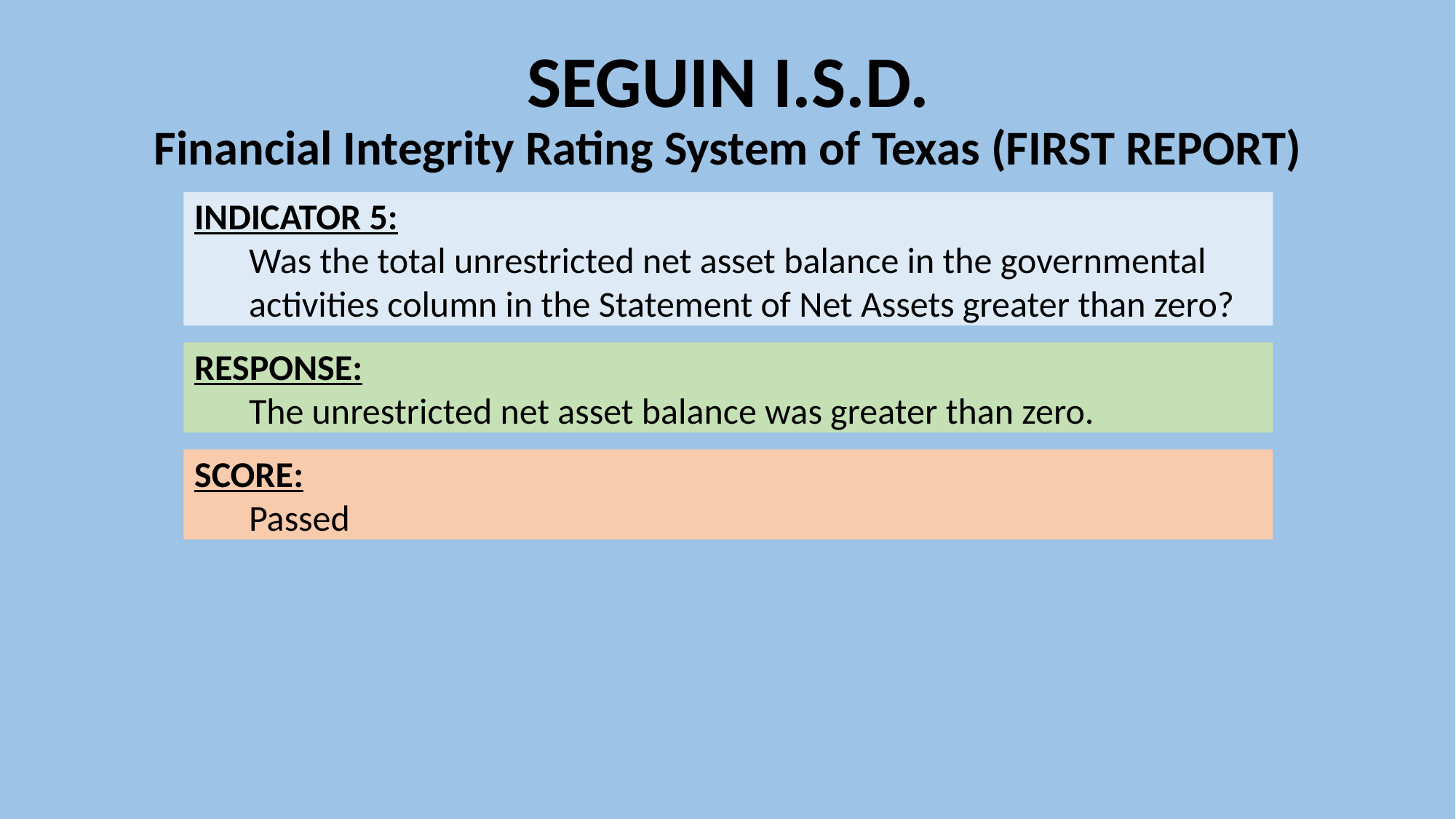

# SEGUIN I.S.D. Financial Integrity Rating System of Texas (FIRST REPORT)
INDICATOR 5:
Was the total unrestricted net asset balance in the governmental activities column in the Statement of Net Assets greater than zero?
RESPONSE:
The unrestricted net asset balance was greater than zero.
SCORE:
Passed